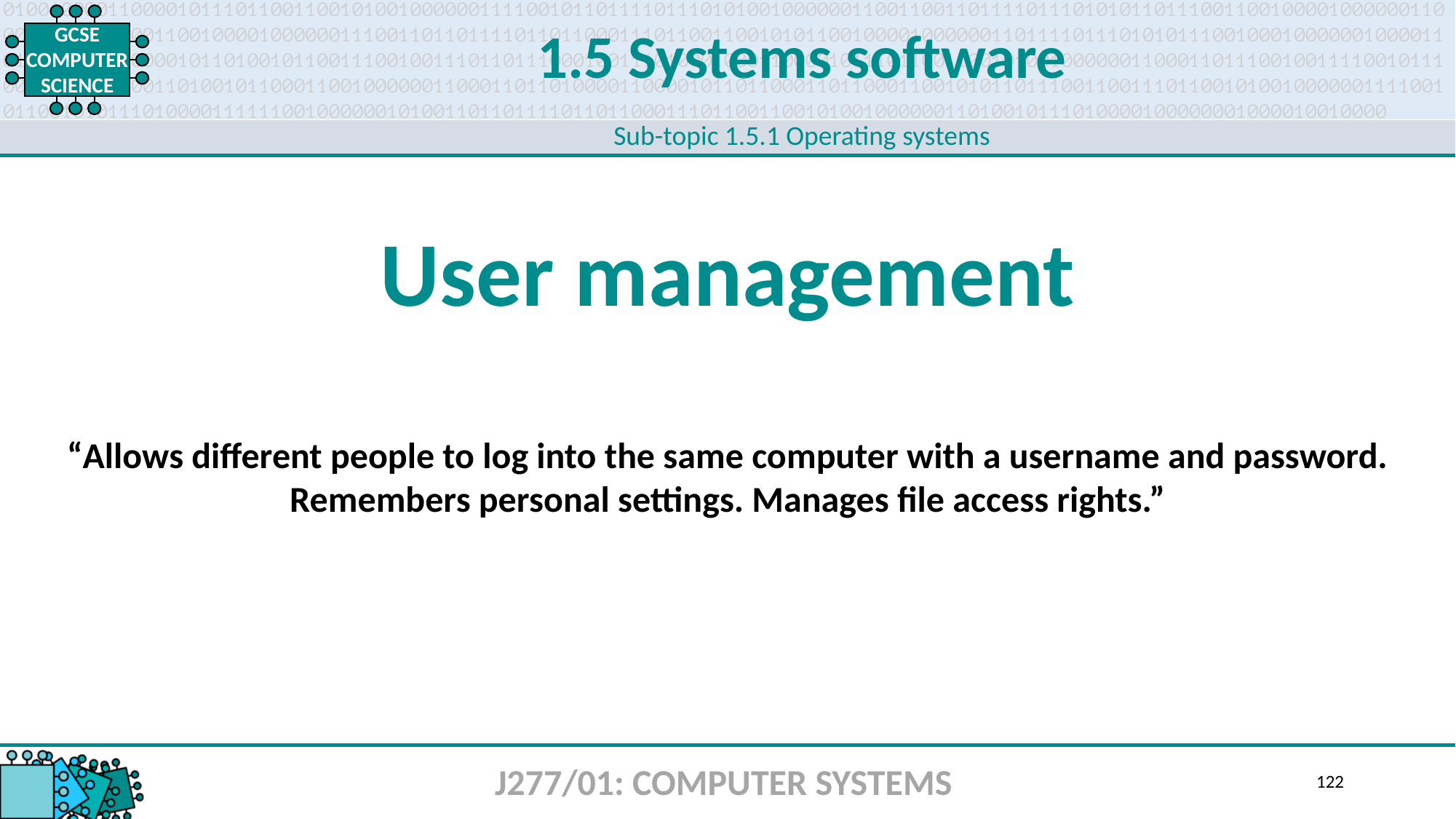

1.5 Systems software
Sub-topic 1.5.1 Operating systems
User management
“Allows different people to log into the same computer with a username and password. Remembers personal settings. Manages file access rights.”
J277/01: COMPUTER SYSTEMS
122